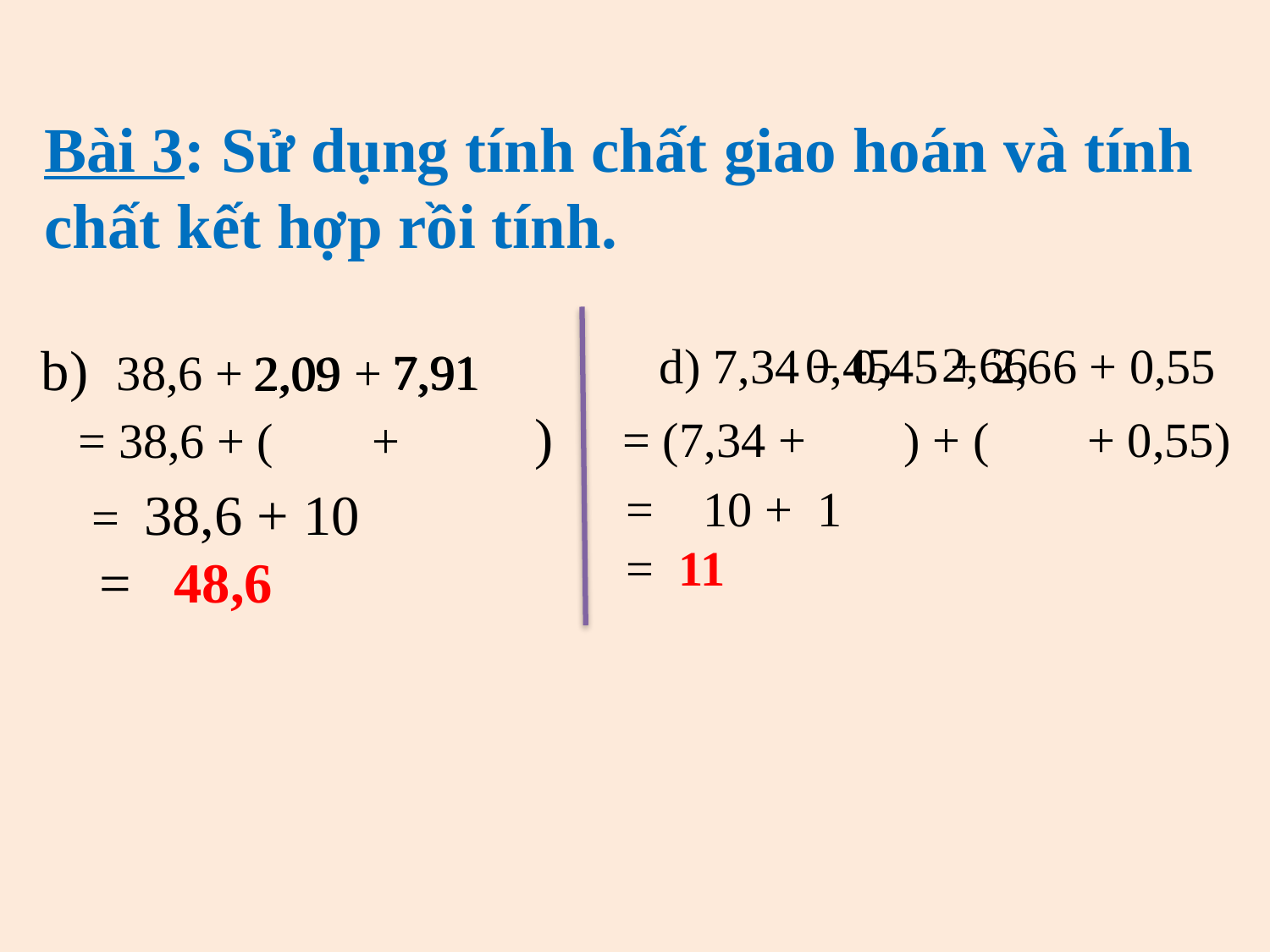

Bài 3: Sử dụng tính chất giao hoán và tính chất kết hợp rồi tính.
2,66
0,45
b)  38,6 + 2,09 + 7,91
d) 7,34 + 0,45 + 2,66 + 0,55
2,09
7,91
  = 38,6 + (        +           )
  = (7,34 +        ) + (        + 0,55)
=    10 +  1
=  11
    =  38,6 + 10
    =   48,6